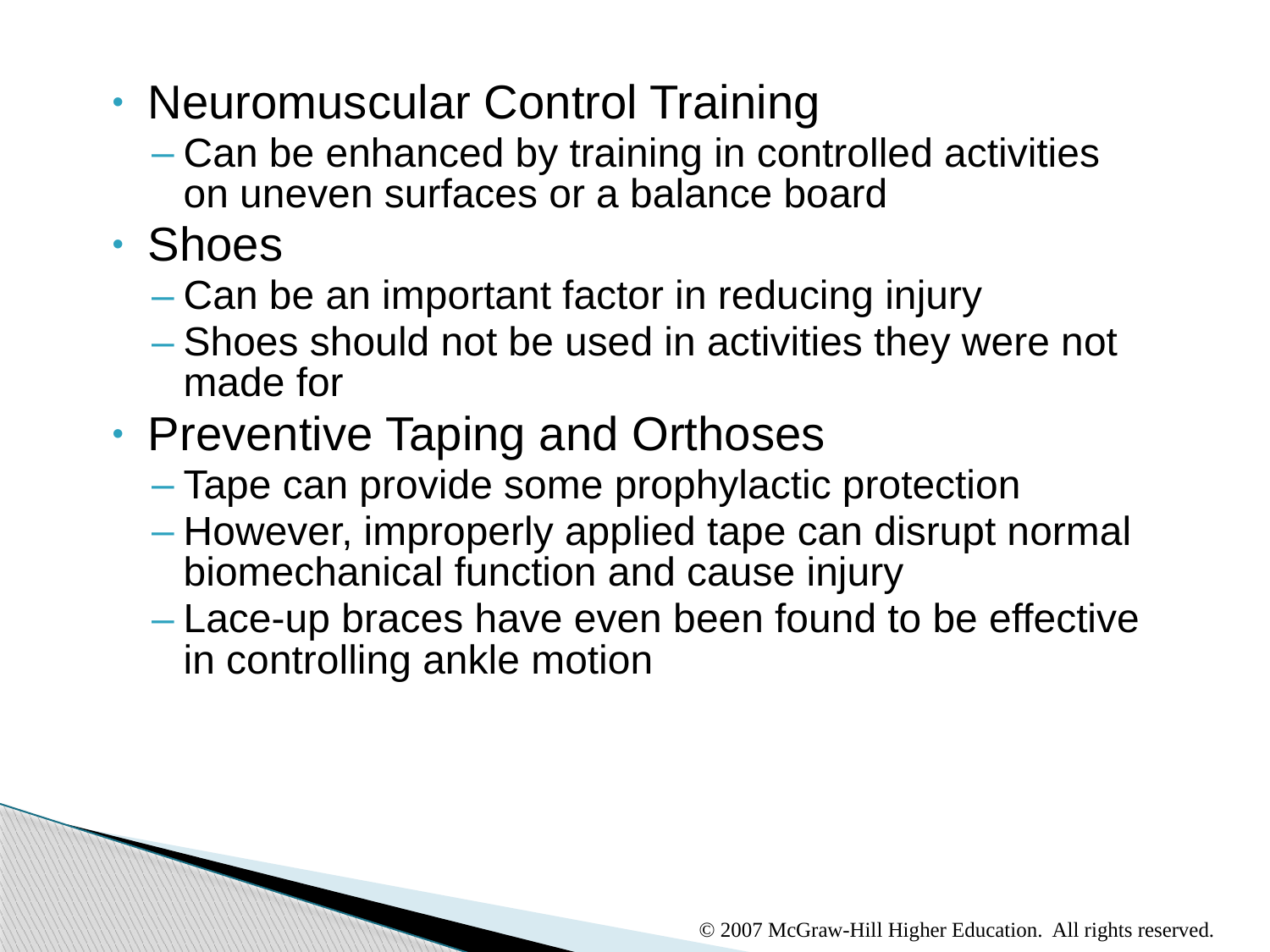

Neuromuscular Control Training
Can be enhanced by training in controlled activities on uneven surfaces or a balance board
Shoes
Can be an important factor in reducing injury
Shoes should not be used in activities they were not made for
Preventive Taping and Orthoses
Tape can provide some prophylactic protection
However, improperly applied tape can disrupt normal biomechanical function and cause injury
Lace-up braces have even been found to be effective in controlling ankle motion